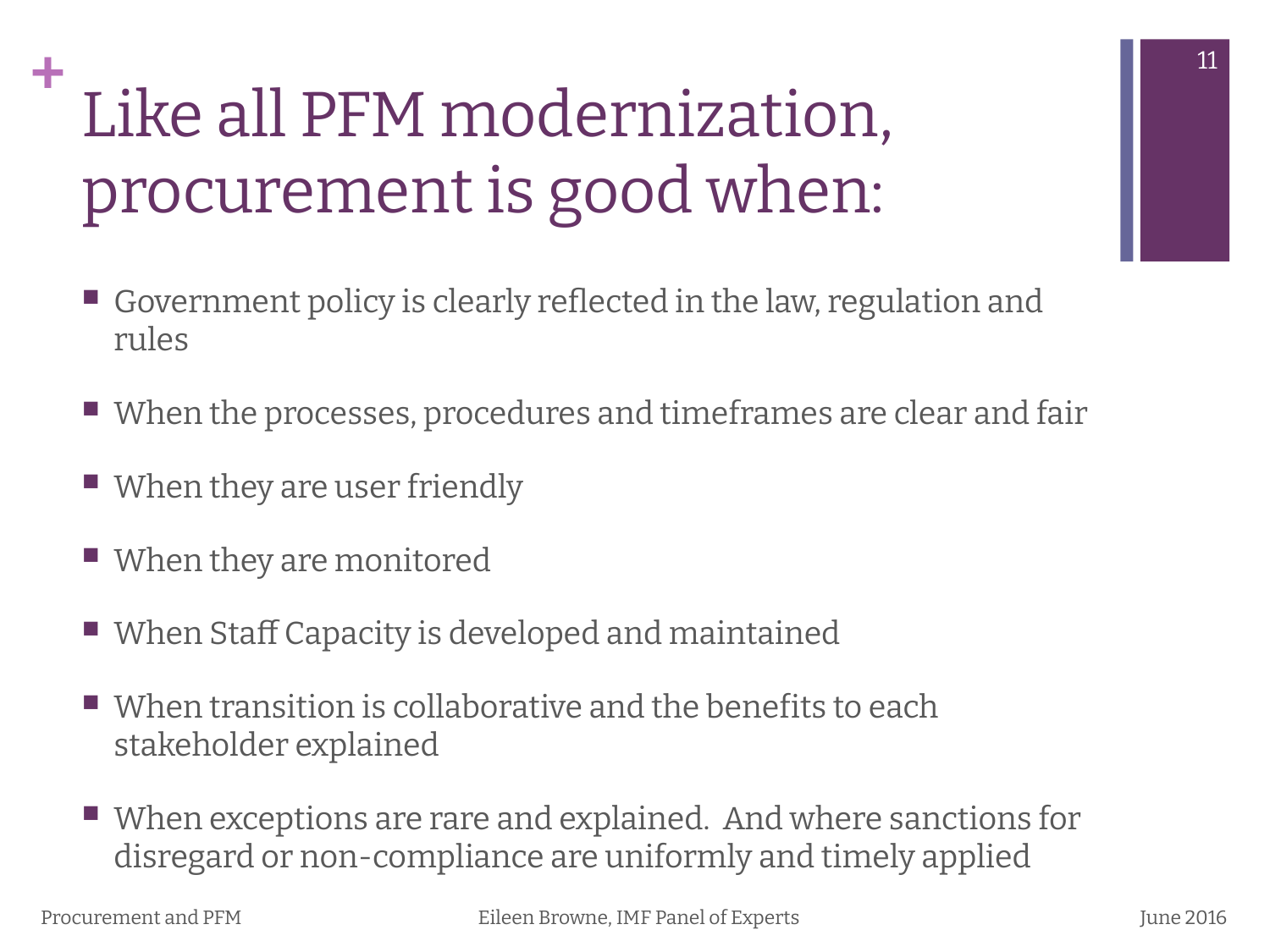

11
# Like all PFM modernization, procurement is good when:
Government policy is clearly reflected in the law, regulation and rules
When the processes, procedures and timeframes are clear and fair
When they are user friendly
When they are monitored
When Staff Capacity is developed and maintained
When transition is collaborative and the benefits to each stakeholder explained
When exceptions are rare and explained.  And where sanctions for disregard or non-compliance are uniformly and timely applied
Procurement and PFM                                                              Eileen Browne, IMF Panel of Experts
June 2016